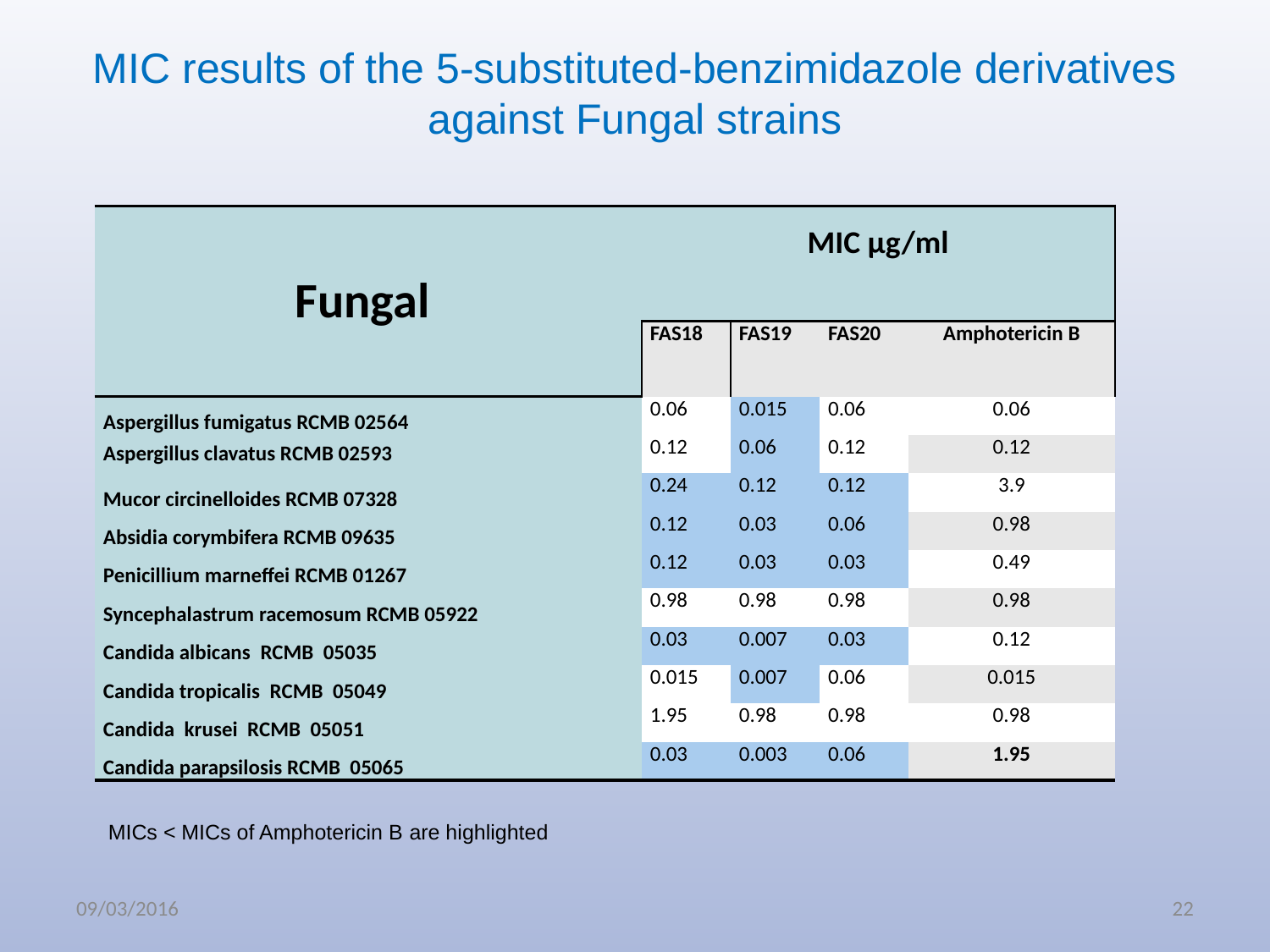

# MIC results of the 5-substituted-benzimidazole derivatives against Fungal strains
| Fungal | MIC µg/ml |  |  |  |
| --- | --- | --- | --- | --- |
|  | FAS18 | FAS19 | FAS20 | Amphotericin B |
| Aspergillus fumigatus RCMB 02564 | 0.06 | 0.015 | 0.06 | 0.06 |
| Aspergillus clavatus RCMB 02593 | 0.12 | 0.06 | 0.12 | 0.12 |
| Mucor circinelloides RCMB 07328 | 0.24 | 0.12 | 0.12 | 3.9 |
| Absidia corymbifera RCMB 09635 | 0.12 | 0.03 | 0.06 | 0.98 |
| Penicillium marneffei RCMB 01267 | 0.12 | 0.03 | 0.03 | 0.49 |
| Syncephalastrum racemosum RCMB 05922 | 0.98 | 0.98 | 0.98 | 0.98 |
| Candida albicans RCMB 05035 | 0.03 | 0.007 | 0.03 | 0.12 |
| Candida tropicalis RCMB 05049 | 0.015 | 0.007 | 0.06 | 0.015 |
| Candida krusei RCMB 05051 | 1.95 | 0.98 | 0.98 | 0.98 |
| Candida parapsilosis RCMB 05065 | 0.03 | 0.003 | 0.06 | 1.95 |
MICs < MICs of Amphotericin B are highlighted
09/03/2016
22